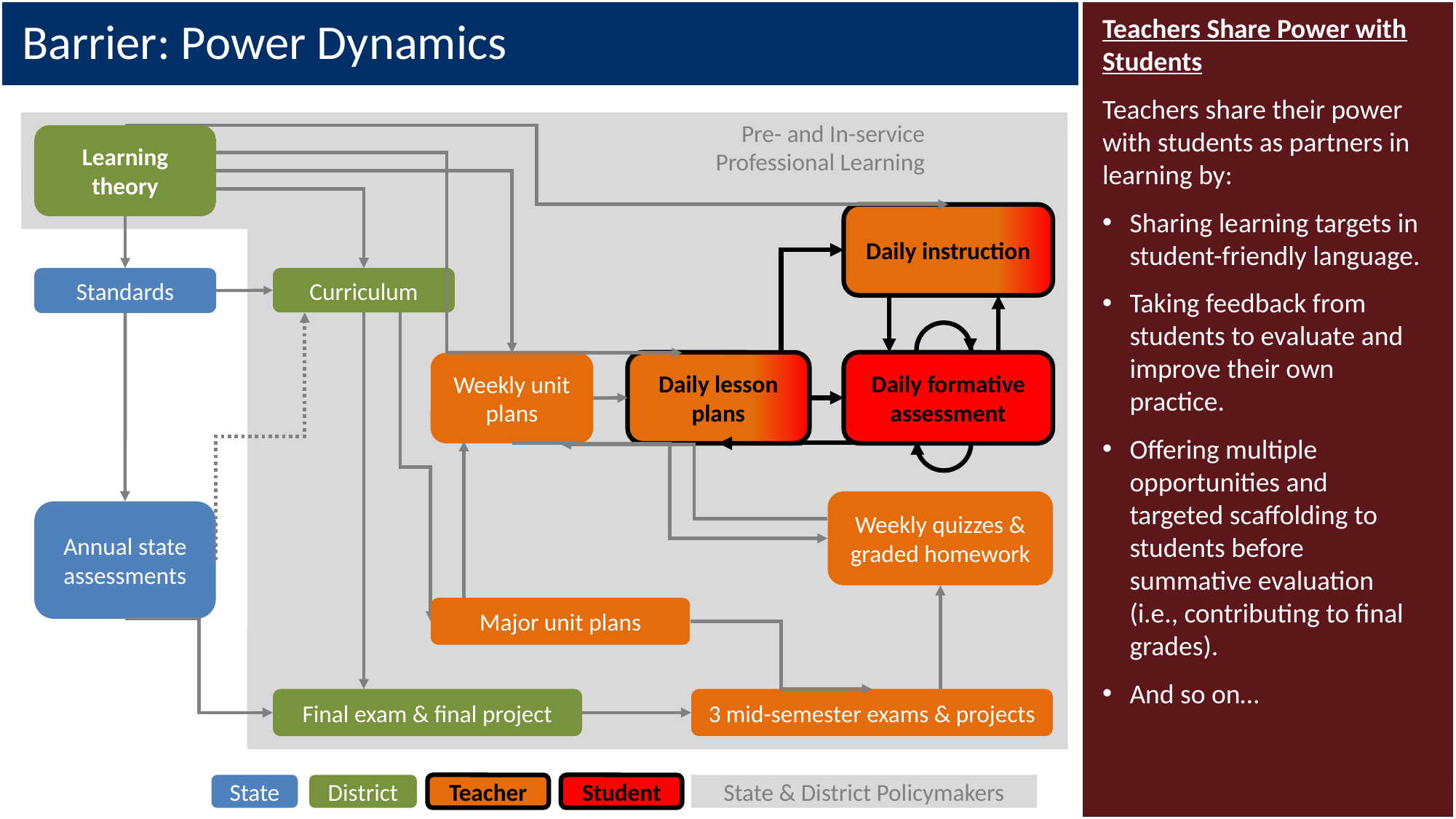

# Barrier: Power Dynamics
Teachers Share Power with Students
Teachers share their power with students as partners in learning by:
Sharing learning targets in student-friendly language.
Taking feedback from students to evaluate and improve their own practice.
Offering multiple opportunities and targeted scaffolding to students before summative evaluation (i.e., contributing to final grades).
And so on…
Pre- and In-service___________
Professional Learning___________
Daily instruction
Curriculum
Standards

Daily lesson plans
Daily formative assessment
Weekly unit plans

Weekly quizzes & graded homework
Annual state assessments
Major unit plans
Final exam & final project
3 mid-semester exams & projects
State
District
Teacher
Student
State & District Policymakers

Learning theory